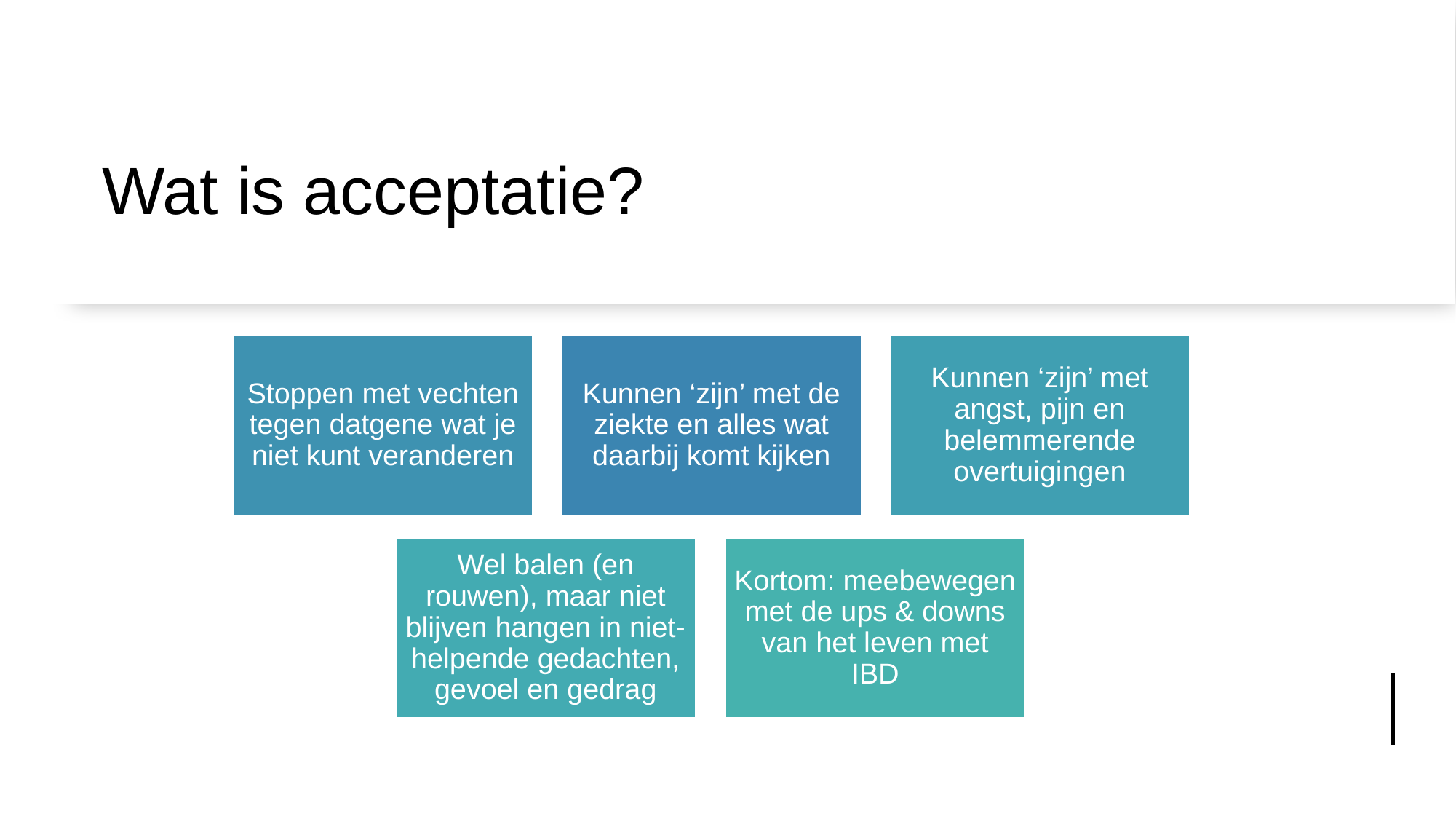

# Wat is acceptatie?
Kunnen ‘zijn’ met de ziekte en alles wat daarbij komt kijken
Stoppen met vechten tegen datgene wat je niet kunt veranderen
Kunnen ‘zijn’ met angst, pijn en belemmerende overtuigingen
Wel balen (en rouwen), maar niet blijven hangen in niet-helpende gedachten, gevoel en gedrag
Kortom: meebewegen met de ups & downs van het leven met IBD